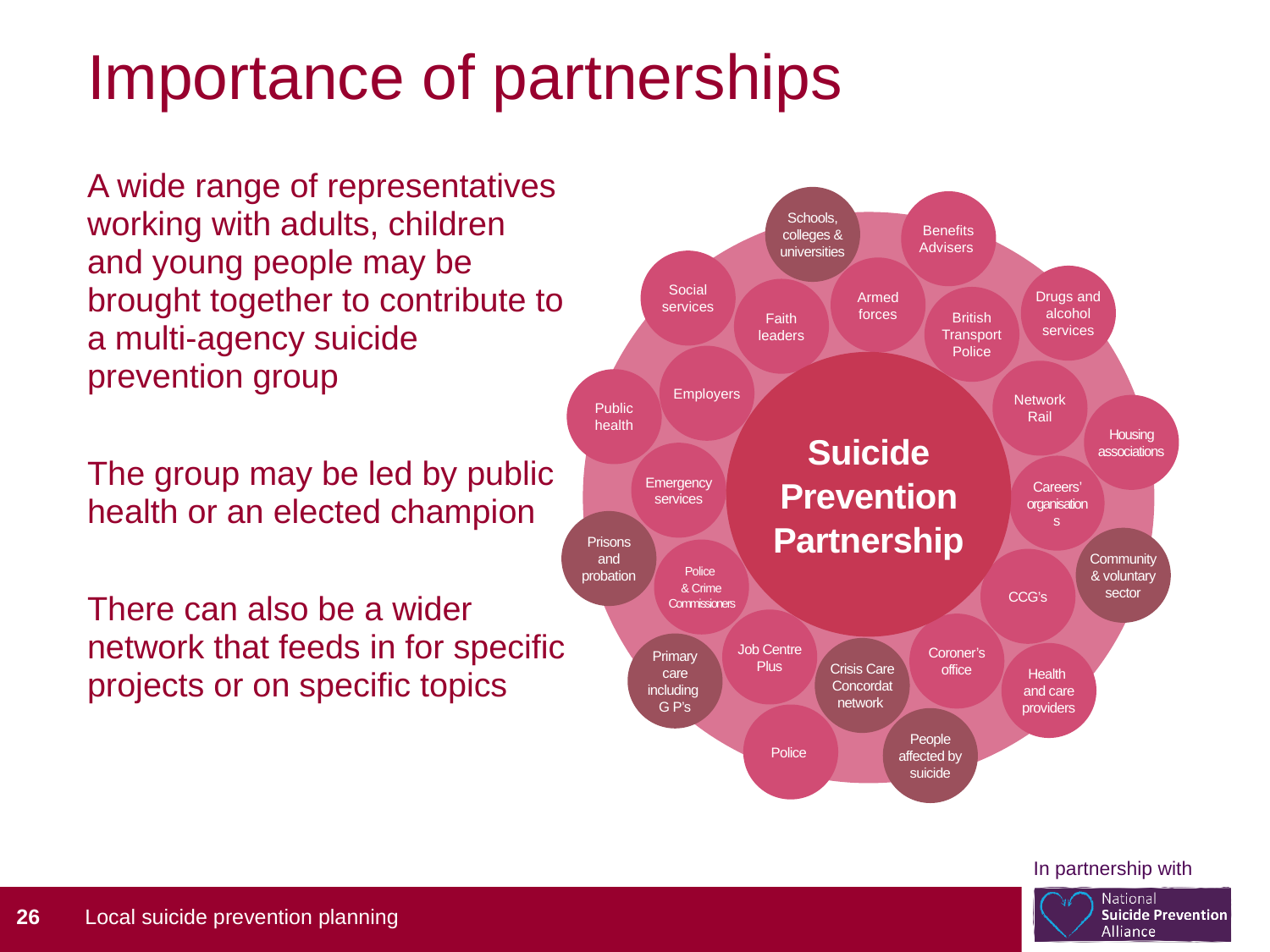

# Importance of partnerships
A wide range of representatives working with adults, children
and young people may be brought together to contribute to a multi-agency suicide prevention group

The group may be led by public health or an elected champion

There can also be a wider network that feeds in for specific projects or on specific topics
Schools, colleges & universities
Benefits Advisers

Social services
Armed forces
Drugs and alcohol services
Faith leaders
British Transport Police
Employers
Suicide Prevention Partnership
Network Rail
Public health
Housing associations
Emergency services
Careers’ organisations
Prisons and probation
Community & voluntary sector
Police
& Crime Commissioners
CCG’s
Job Centre Plus
Coroner’s office
Primary care including
G P’s
Crisis Care Concordat network
Health
and care providers
Police
People affected by suicide
26
Local suicide prevention planning